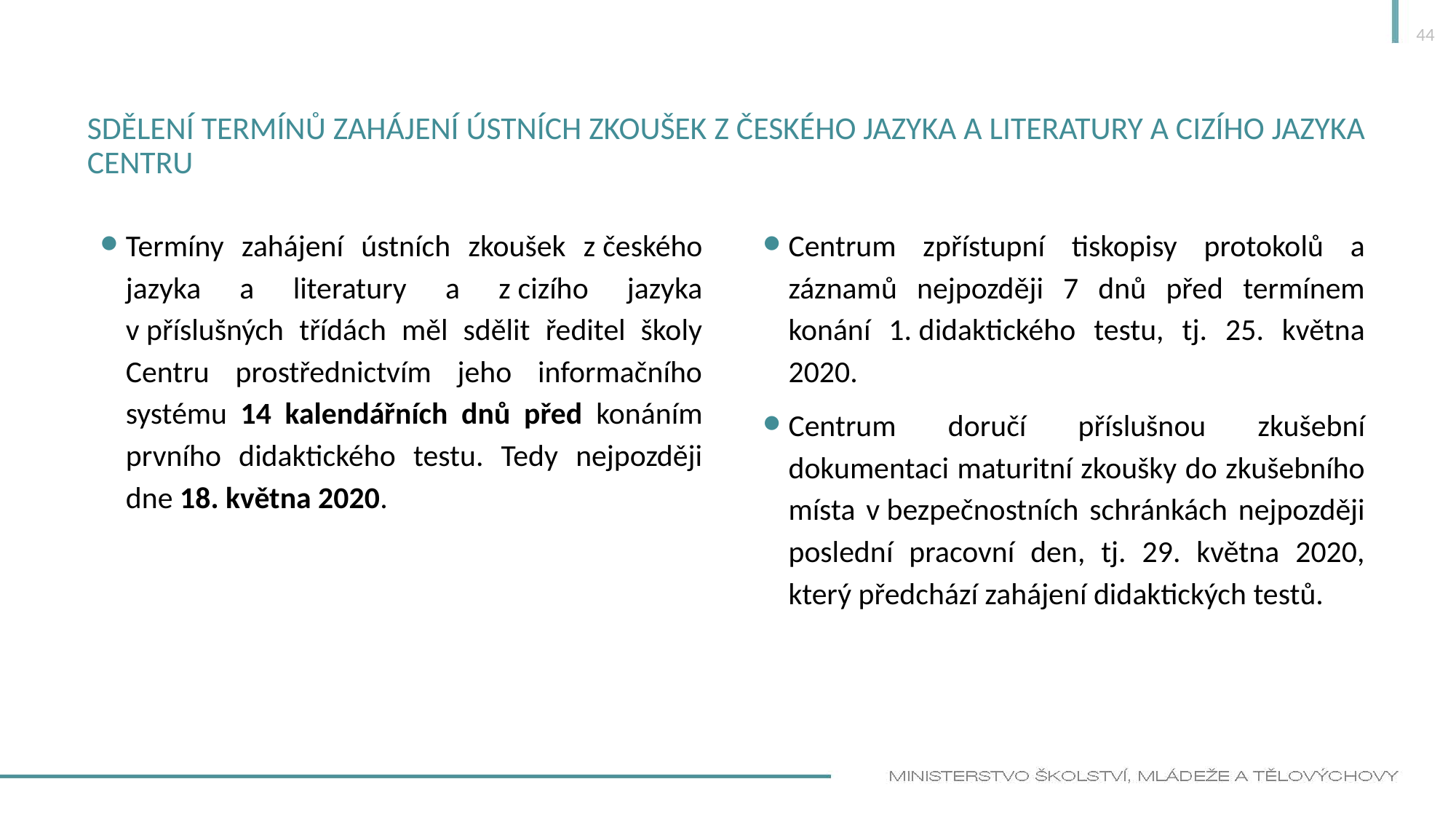

44
# Sdělení termínů zahájení ústních zkoušek z českého jazyka a literatury a cizího jazyka Centru
Termíny zahájení ústních zkoušek z českého jazyka a literatury a z cizího jazyka v příslušných třídách měl sdělit ředitel školy Centru prostřednictvím jeho informačního systému 14 kalendářních dnů před konáním prvního didaktického testu. Tedy nejpozději dne 18. května 2020.

Centrum zpřístupní tiskopisy protokolů a záznamů nejpozději 7 dnů před termínem konání 1. didaktického testu, tj. 25. května 2020.
Centrum doručí příslušnou zkušební dokumentaci maturitní zkoušky do zkušebního místa v bezpečnostních schránkách nejpozději poslední pracovní den, tj. 29. května 2020, který předchází zahájení didaktických testů.